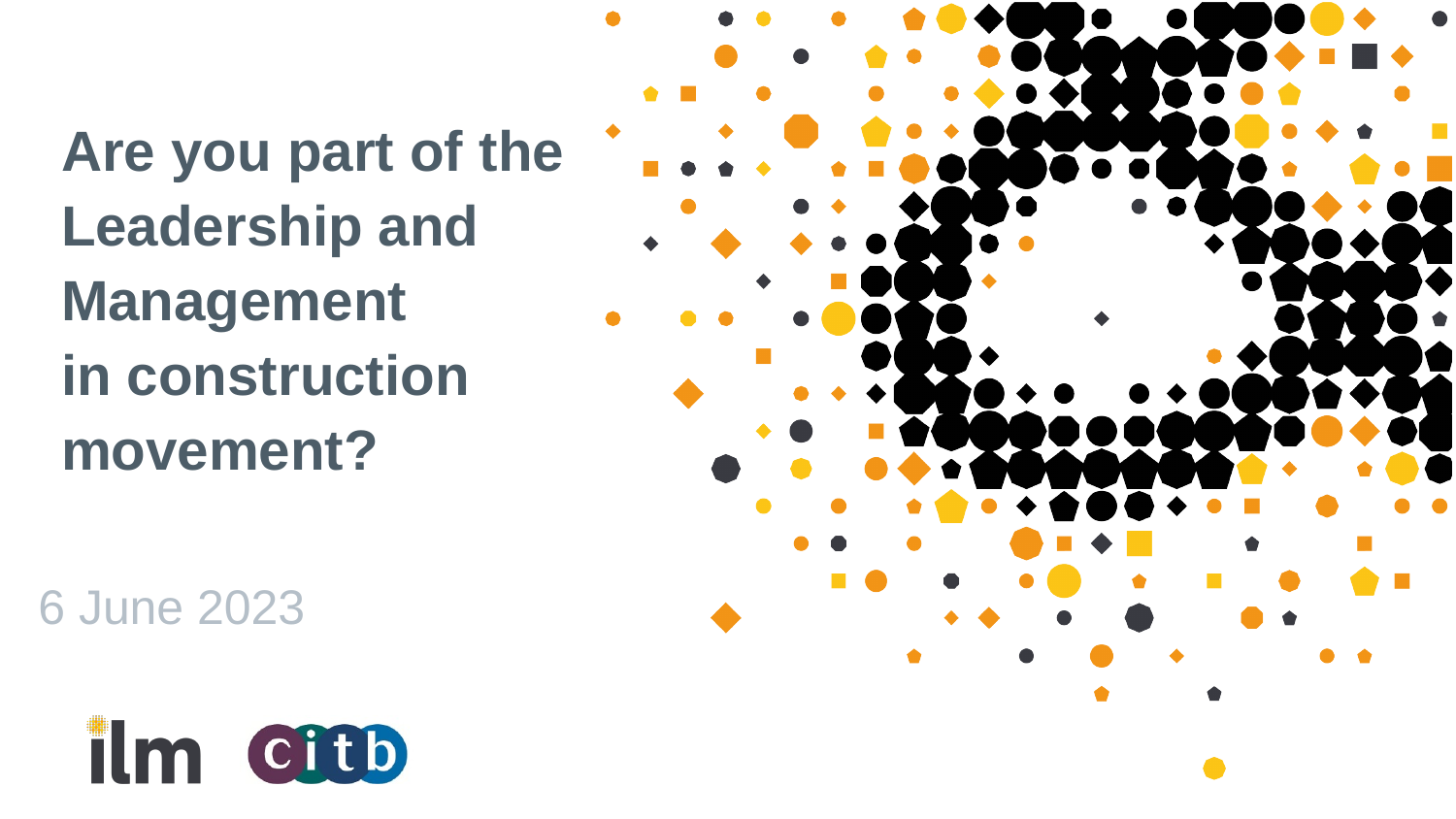

# Are you part of the Leadership and Management in construction movement?
6 June 2023